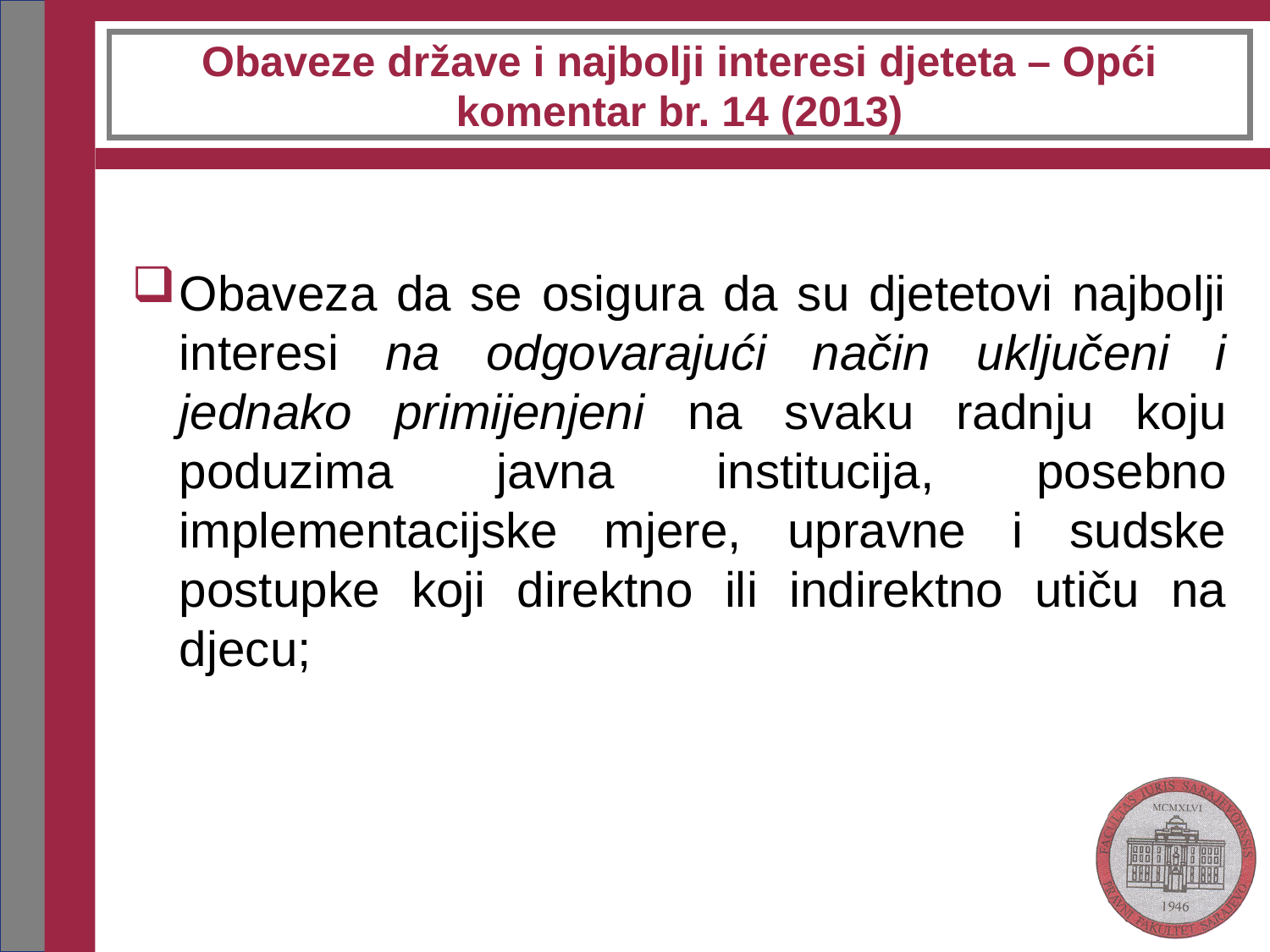

# Obaveze države i najbolji interesi djeteta – Opći komentar br. 14 (2013)

Obaveza da se osigura da su djetetovi najbolji interesi na odgovarajući način uključeni i jednako primijenjeni na svaku radnju koju poduzima javna institucija, posebno implementacijske mjere, upravne i sudske postupke koji direktno ili indirektno utiču na djecu;